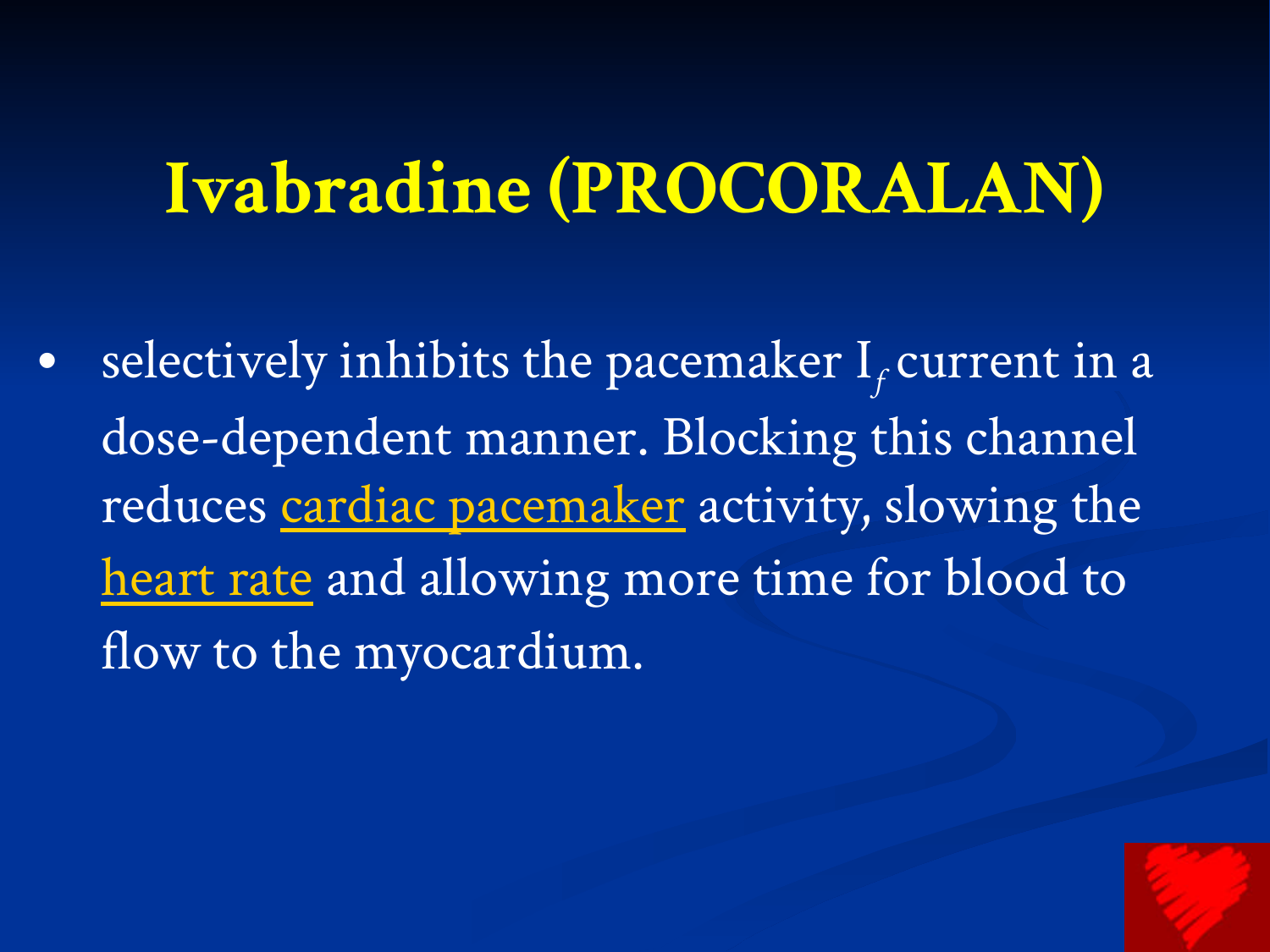

# Ivabradine (PROCORALAN)

selectively inhibits the pacemaker If current in a dose-dependent manner. Blocking this channel reduces cardiac pacemaker activity, slowing the heart rate and allowing more time for blood to flow to the myocardium.